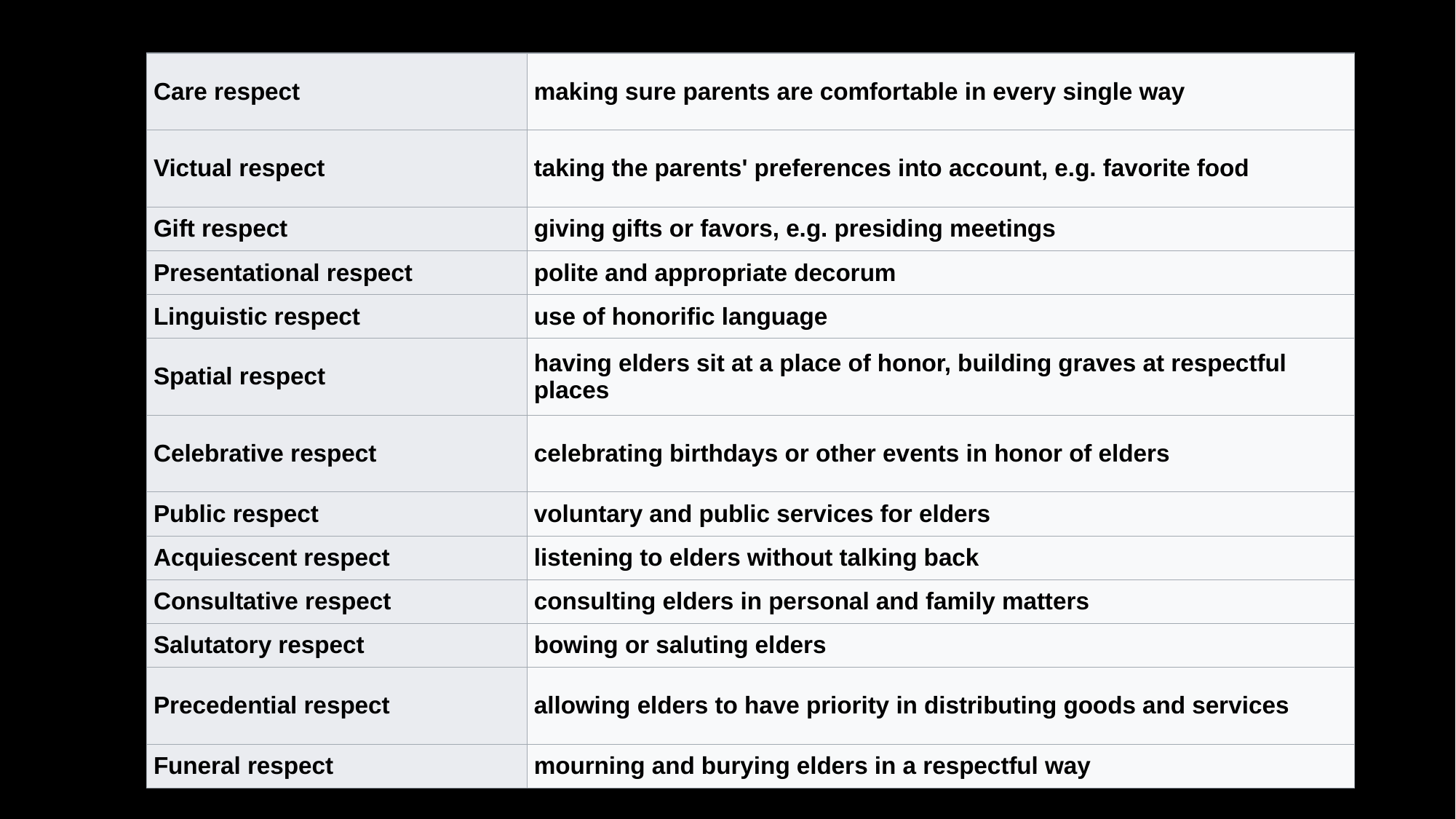

| Care respect | making sure parents are comfortable in every single way |
| --- | --- |
| Victual respect | taking the parents' preferences into account, e.g. favorite food |
| Gift respect | giving gifts or favors, e.g. presiding meetings |
| Presentational respect | polite and appropriate decorum |
| Linguistic respect | use of honorific language |
| Spatial respect | having elders sit at a place of honor, building graves at respectful places |
| Celebrative respect | celebrating birthdays or other events in honor of elders |
| Public respect | voluntary and public services for elders |
| Acquiescent respect | listening to elders without talking back |
| Consultative respect | consulting elders in personal and family matters |
| Salutatory respect | bowing or saluting elders |
| Precedential respect | allowing elders to have priority in distributing goods and services |
| Funeral respect | mourning and burying elders in a respectful way |